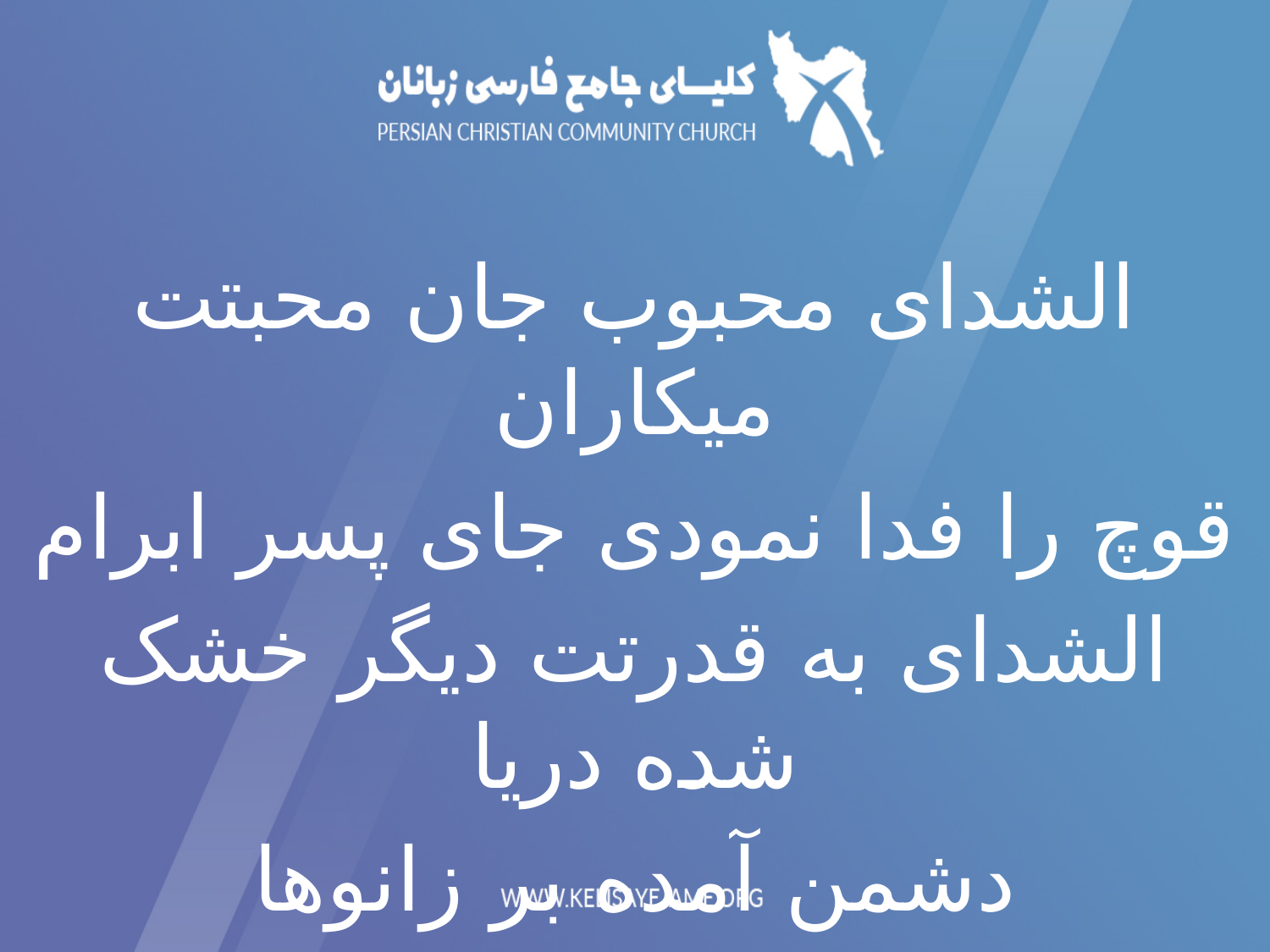

الشدای محبوب جان محبتت میکاران
قوچ را فدا نمودی جای پسر ابرام
الشدای به قدرتت دیگر خشک شده دریا
دشمن آمده بر زانوها